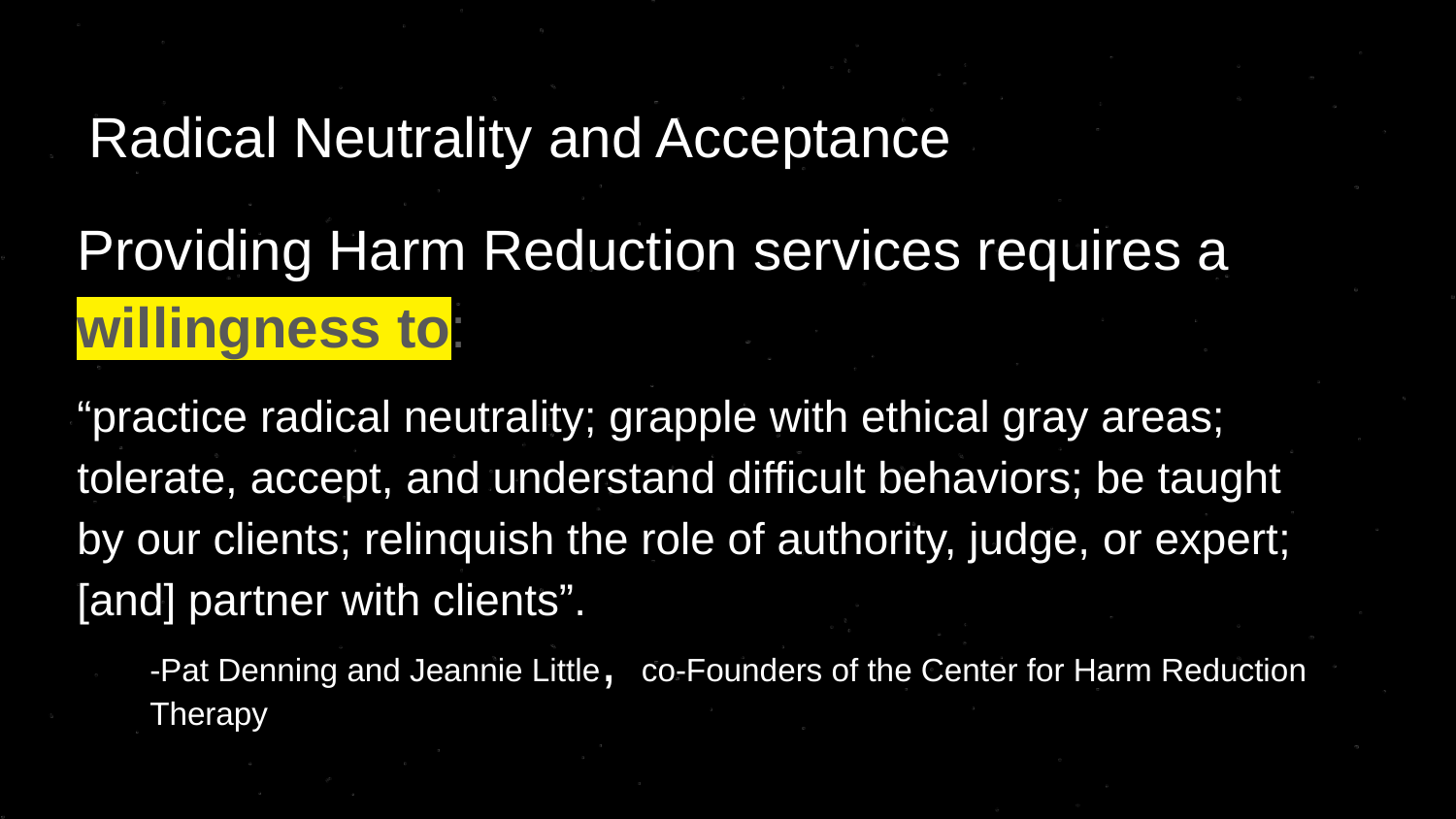

# Radical Neutrality and Acceptance
Providing Harm Reduction services requires a willingness to:
“practice radical neutrality; grapple with ethical gray areas; tolerate, accept, and understand difficult behaviors; be taught by our clients; relinquish the role of authority, judge, or expert; [and] partner with clients”.
-Pat Denning and Jeannie Little,  co-Founders of the Center for Harm Reduction Therapy